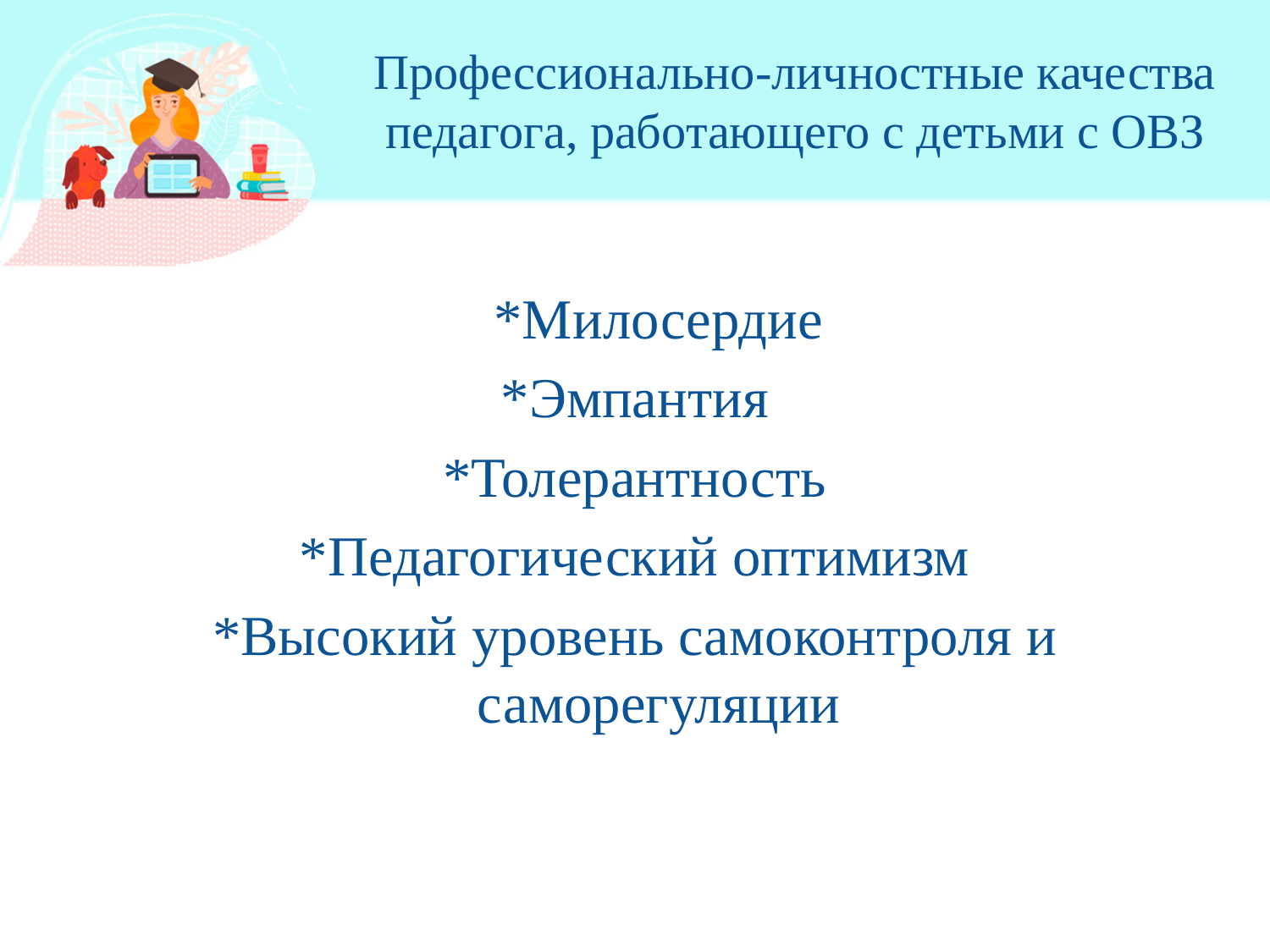

# Профессионально-личностные качества педагога, работающего с детьми с ОВЗ
	*Милосердие
*Эмпантия
*Толерантность
*Педагогический оптимизм
*Высокий уровень самоконтроля и саморегуляции